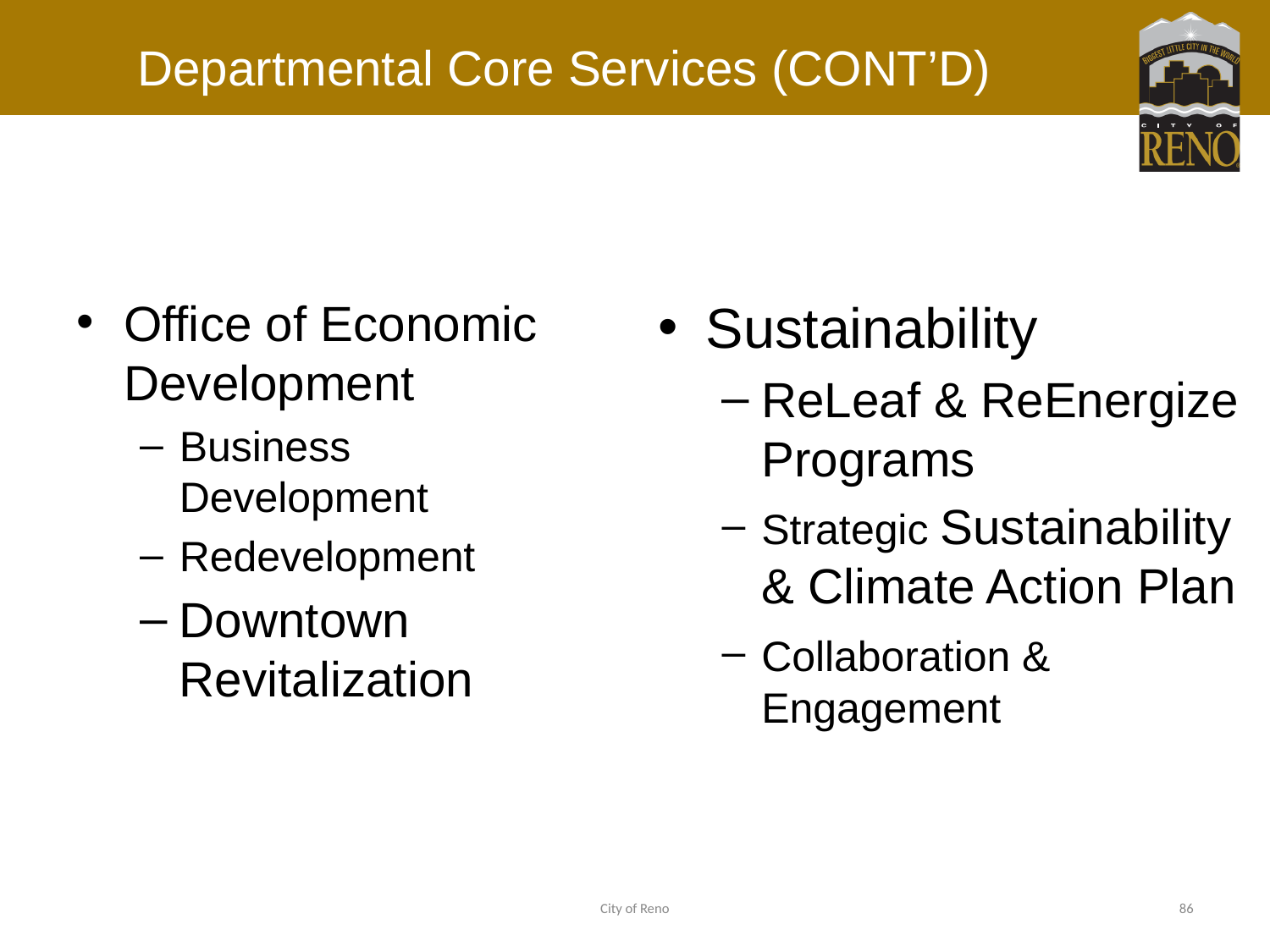

Departmental Core Services (CONT’D)
# DEPARTMENTAL CORE SERVICES
Office of Economic Development
Business Development
Redevelopment
Downtown Revitalization

Sustainability
ReLeaf & ReEnergize Programs
Strategic Sustainability & Climate Action Plan
Collaboration & Engagement
City of Reno
86